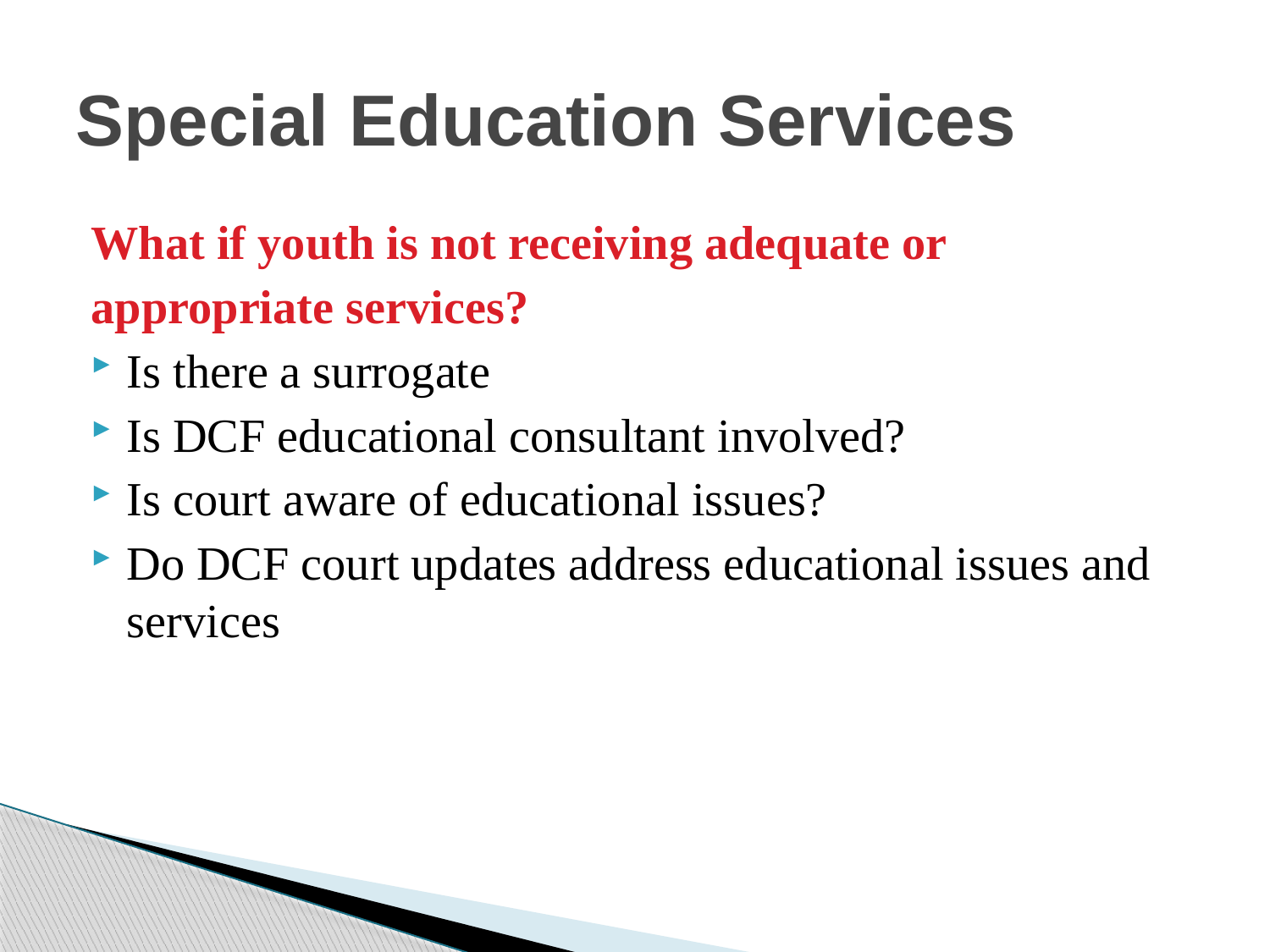

# Special Education Services
What if youth is not receiving adequate or
appropriate services?
Is there a surrogate
Is DCF educational consultant involved?
Is court aware of educational issues?
Do DCF court updates address educational issues and services